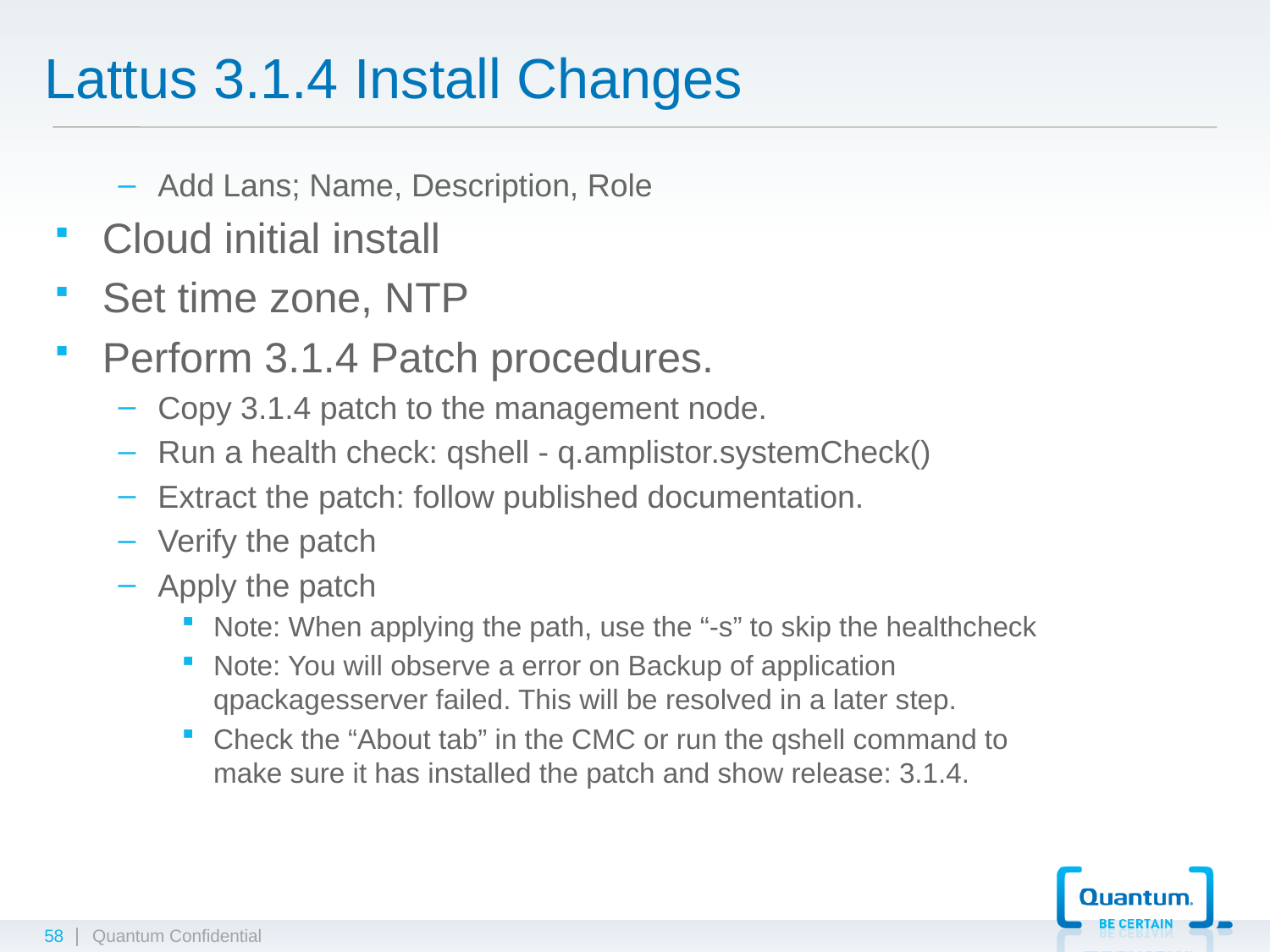

# Lattus 3.1.4 Install Changes
Add Lans; Name, Description, Role
Cloud initial install
Set time zone, NTP
Perform 3.1.4 Patch procedures.
Copy 3.1.4 patch to the management node.
Run a health check: qshell - q.amplistor.systemCheck()
Extract the patch: follow published documentation.
Verify the patch
Apply the patch
Note: When applying the path, use the “-s” to skip the healthcheck
Note: You will observe a error on Backup of application qpackagesserver failed. This will be resolved in a later step.
Check the “About tab” in the CMC or run the qshell command to make sure it has installed the patch and show release: 3.1.4.
58